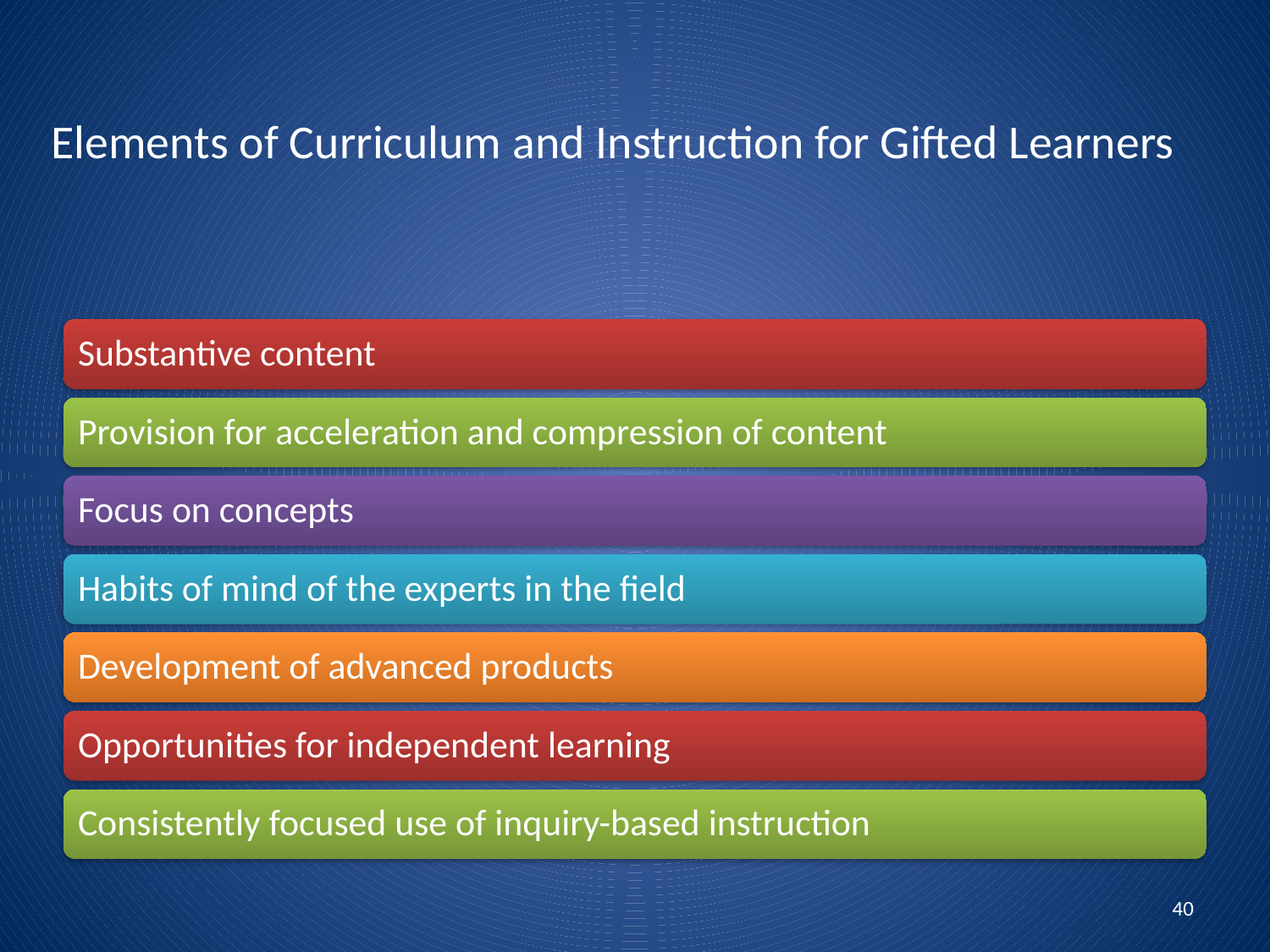

# Elements of Curriculum and Instruction for Gifted Learners
Substantive content
Provision for acceleration and compression of content
Focus on concepts
Habits of mind of the experts in the field
Development of advanced products
Opportunities for independent learning
Consistently focused use of inquiry-based instruction
40